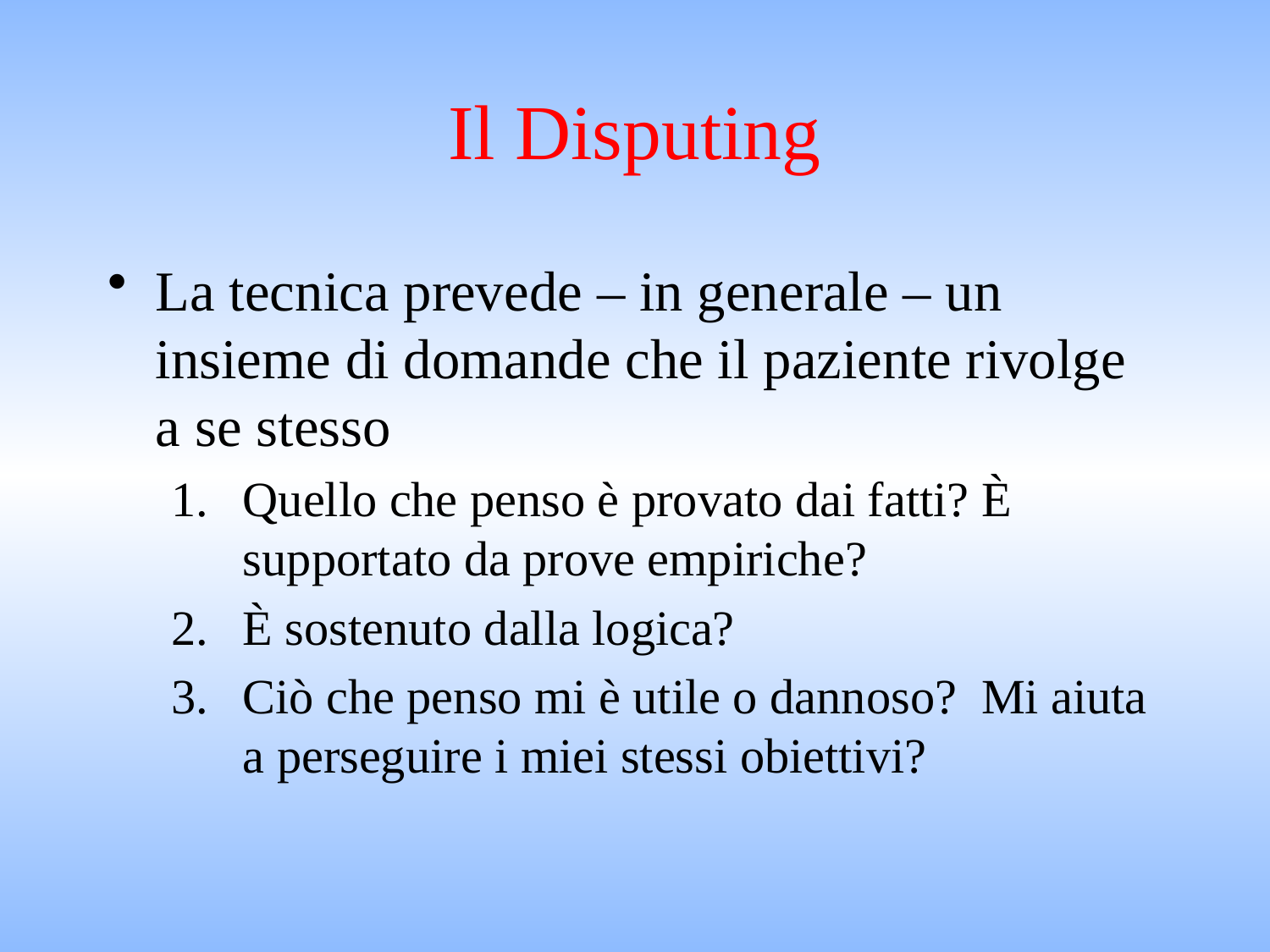

# Il Disputing
La tecnica prevede – in generale – un insieme di domande che il paziente rivolge a se stesso
Quello che penso è provato dai fatti? È supportato da prove empiriche?
È sostenuto dalla logica?
Ciò che penso mi è utile o dannoso?  Mi aiuta a perseguire i miei stessi obiettivi?